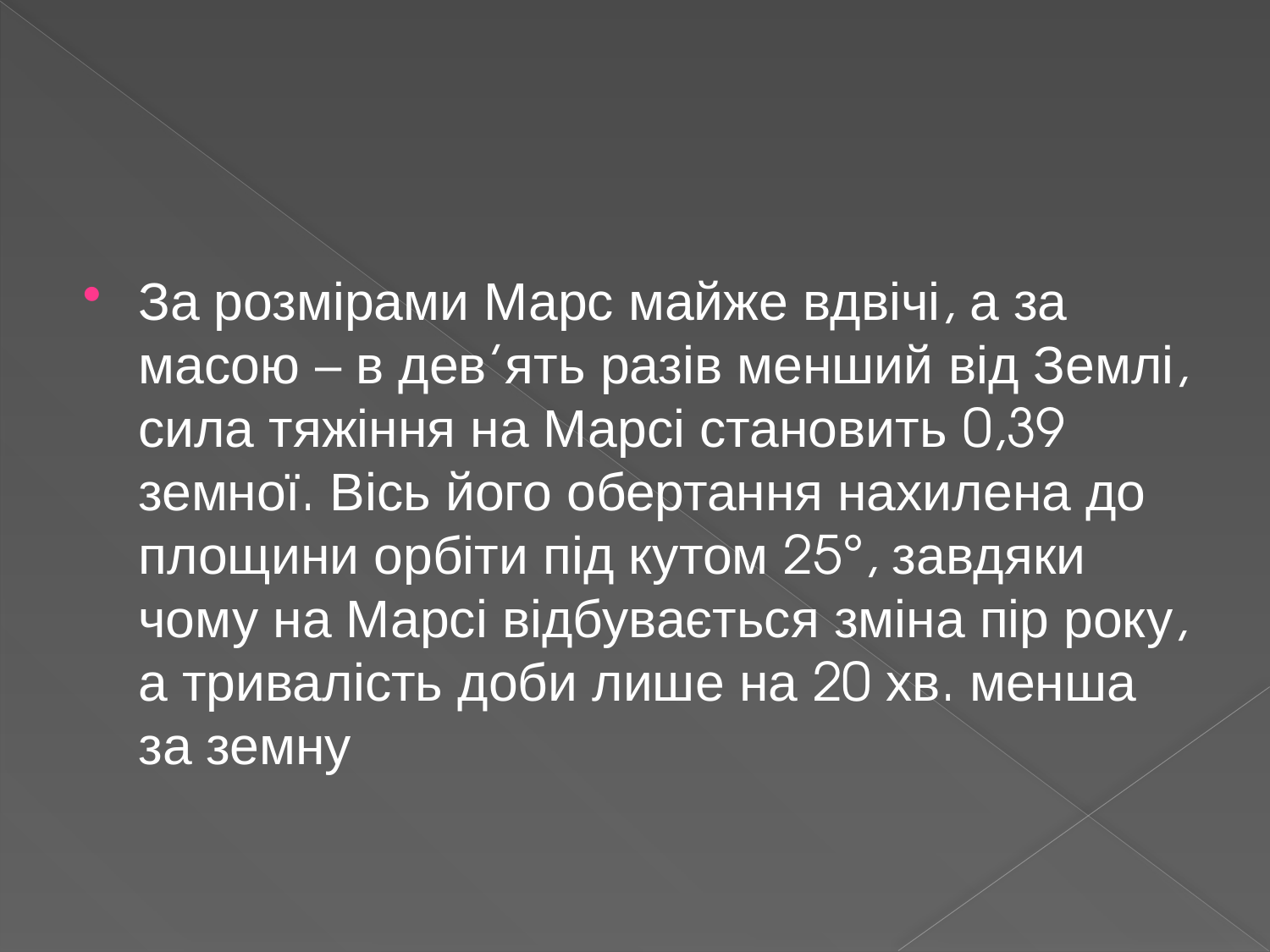

#
За розмірами Марс майже вдвічі, а за масою – в дев’ять разів менший від Землі, сила тяжіння на Марсі становить 0,39 земної. Вісь його обертання нахилена до площини орбіти під кутом 25°, завдяки чому на Марсі відбувається зміна пір року, а тривалість доби лише на 20 хв. менша за земну